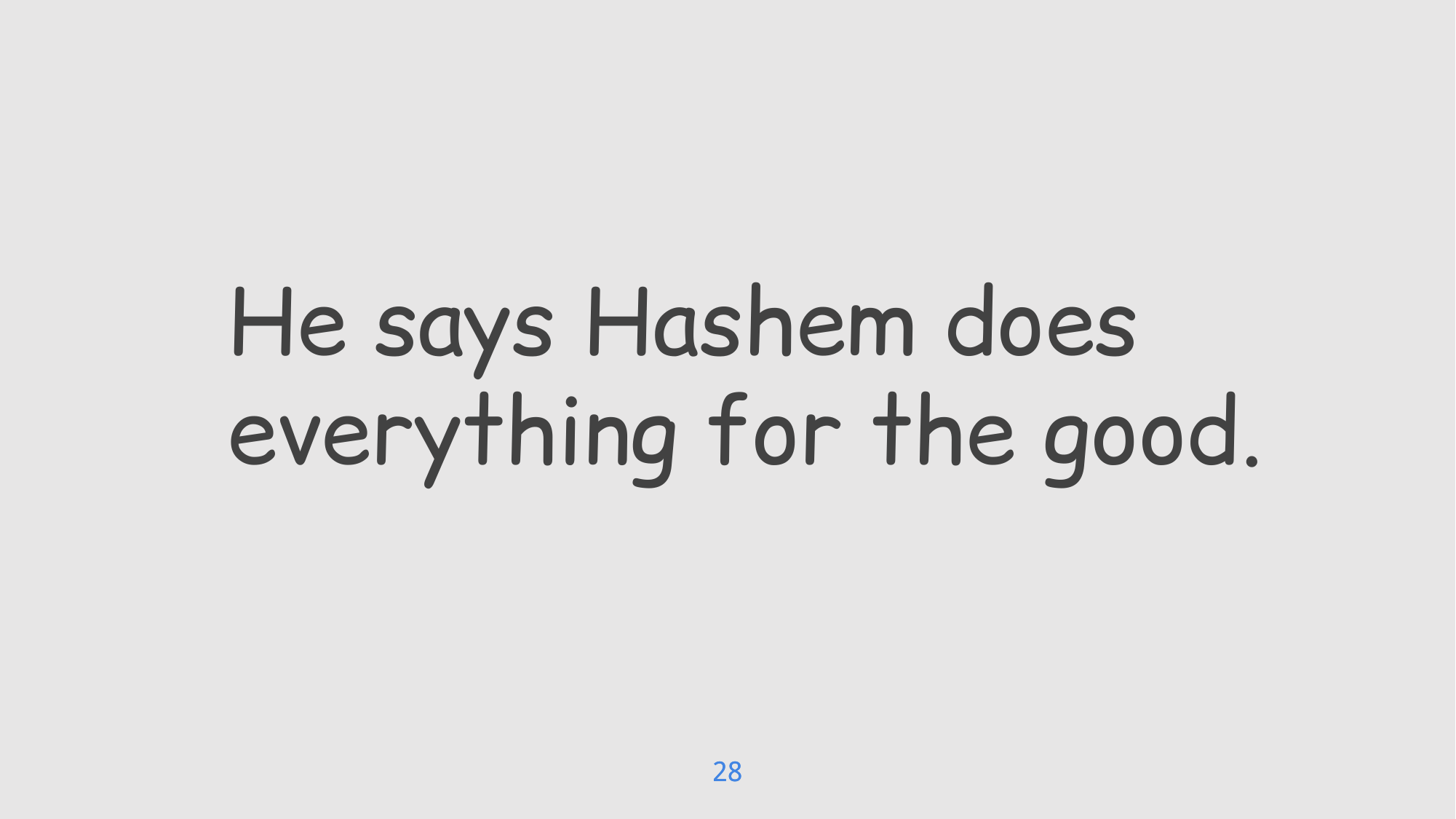

He says Hashem does everything for the good.